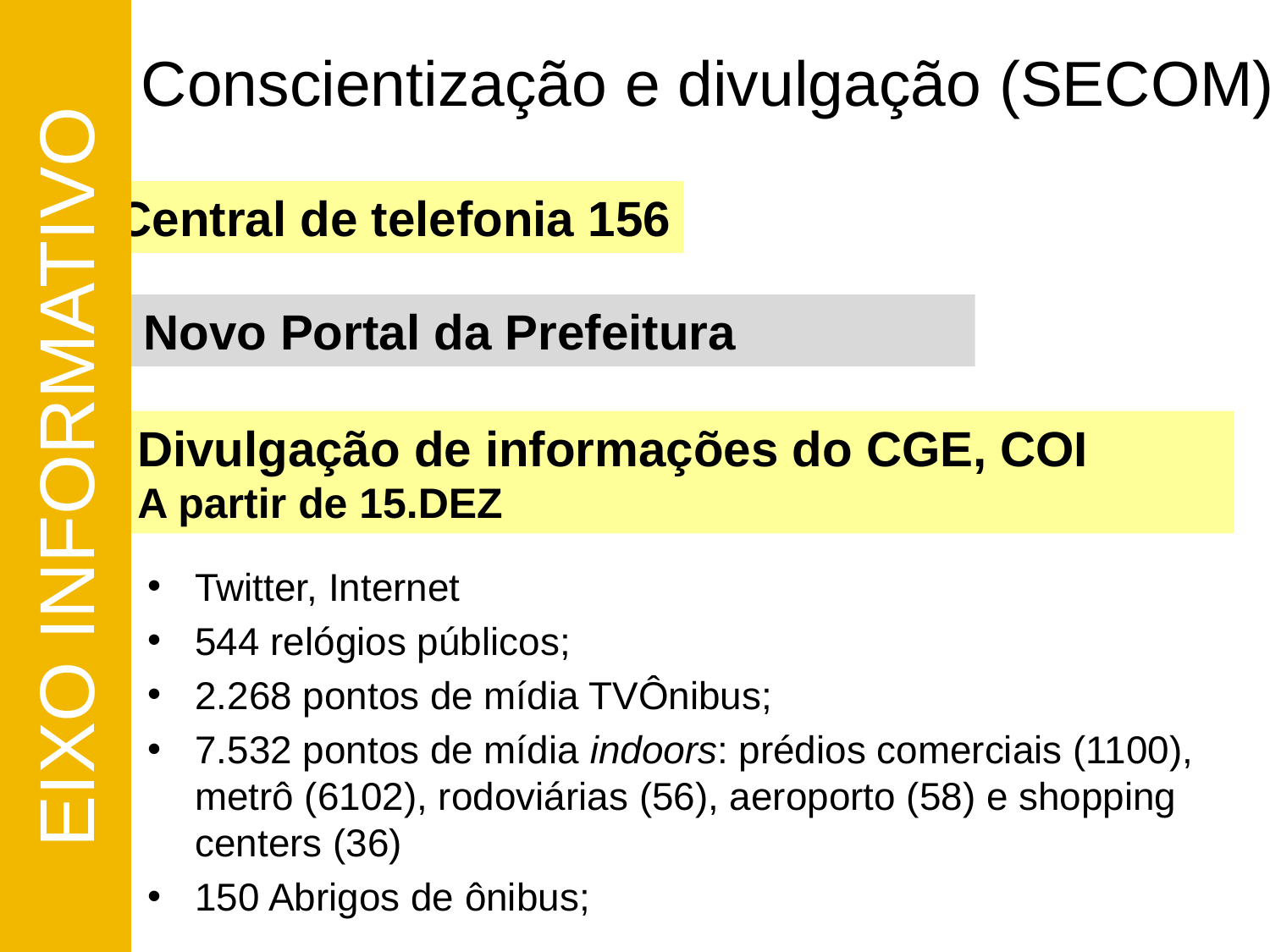

Conscientização e divulgação (SECOM)
Central de telefonia 156
Novo Portal da Prefeitura
EIXO INFORMATIVO
Divulgação de informações do CGE, COI
A partir de 15.DEZ
Twitter, Internet
544 relógios públicos;
2.268 pontos de mídia TVÔnibus;
7.532 pontos de mídia indoors: prédios comerciais (1100), metrô (6102), rodoviárias (56), aeroporto (58) e shopping centers (36)
150 Abrigos de ônibus;